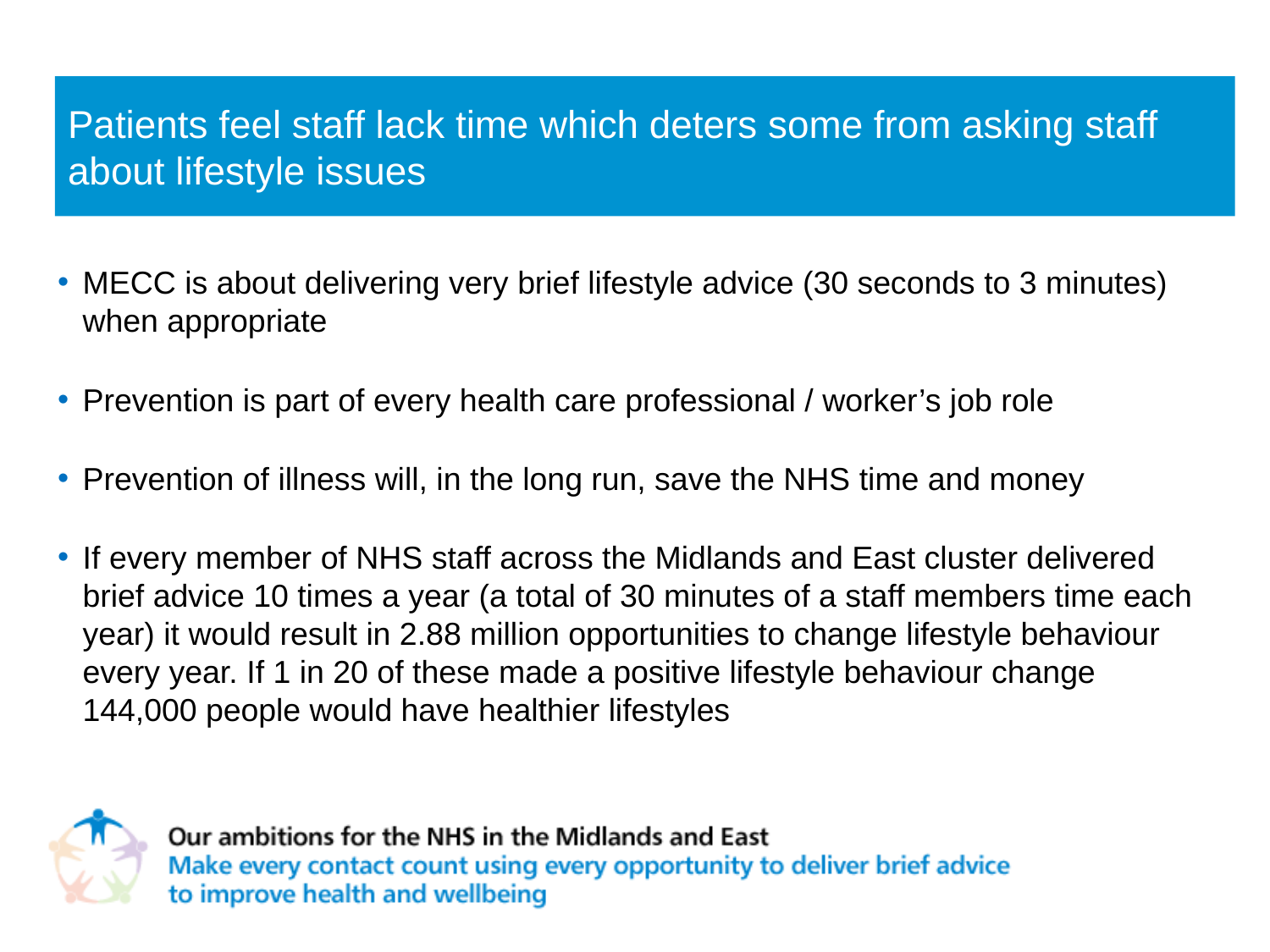

# Patients feel staff lack time which deters some from asking staff about lifestyle issues
MECC is about delivering very brief lifestyle advice (30 seconds to 3 minutes) when appropriate

Prevention is part of every health care professional / worker’s job role

Prevention of illness will, in the long run, save the NHS time and money

If every member of NHS staff across the Midlands and East cluster delivered brief advice 10 times a year (a total of 30 minutes of a staff members time each year) it would result in 2.88 million opportunities to change lifestyle behaviour every year. If 1 in 20 of these made a positive lifestyle behaviour change 144,000 people would have healthier lifestyles